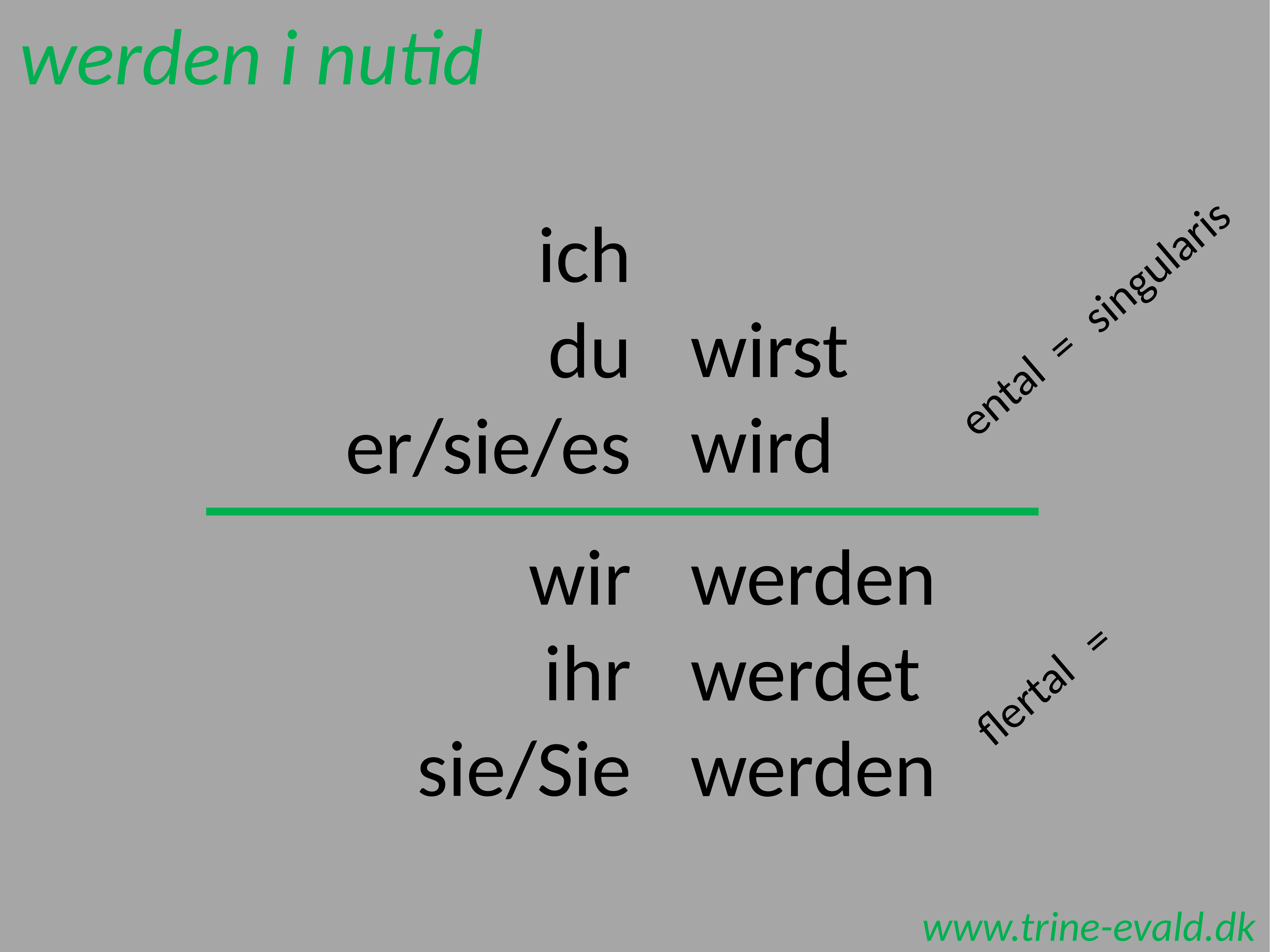

werden i nutid

wirst
wird
ich
du
er/sie/es
ental
=
singularis
wir
ihr
sie/Sie
werden
werdet
werden
flertal
=

www.trine-evald.dk